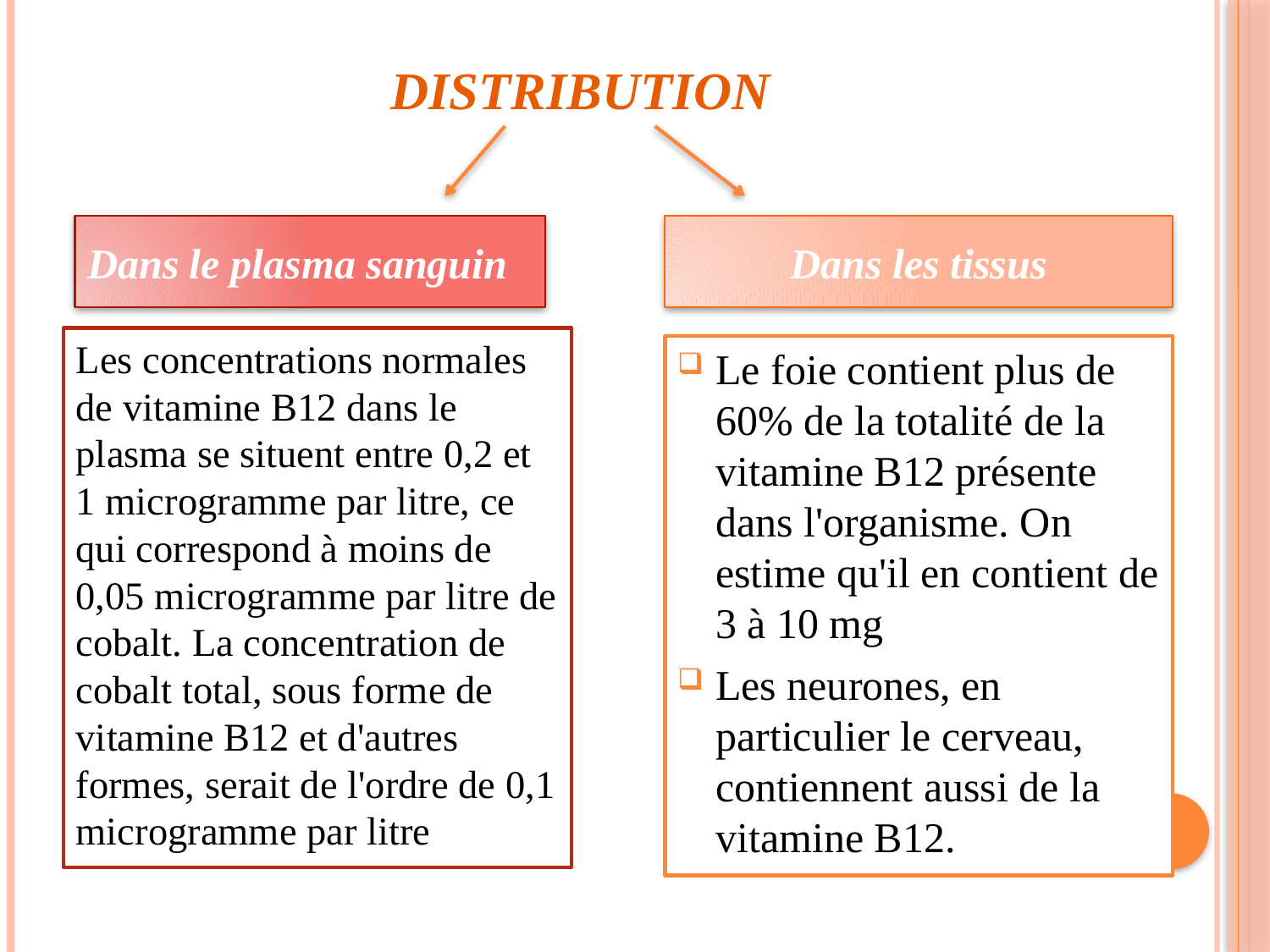

# Distribution
Dans le plasma sanguin
Dans les tissus
Les concentrations normales de vitamine B12 dans le plasma se situent entre 0,2 et 1 microgramme par litre, ce qui correspond à moins de 0,05 microgramme par litre de cobalt. La concentration de cobalt total, sous forme de vitamine B12 et d'autres formes, serait de l'ordre de 0,1 microgramme par litre
Le foie contient plus de 60% de la totalité de la vitamine B12 présente dans l'organisme. On estime qu'il en contient de 3 à 10 mg
Les neurones, en particulier le cerveau, contiennent aussi de la vitamine B12.